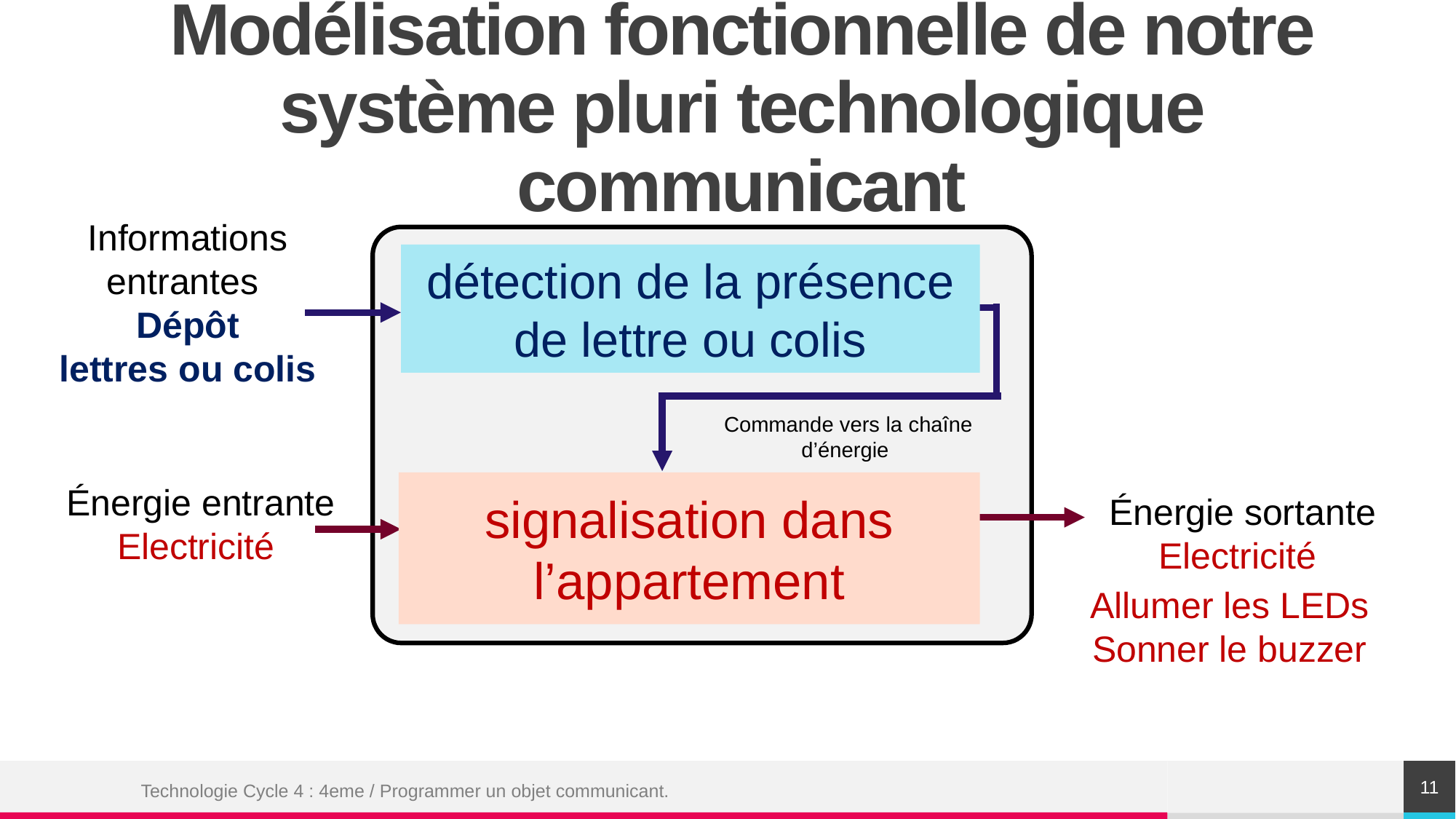

Modélisation fonctionnelle de notre système pluri technologique communicant
Informations
entrantes
Dépôt
lettres ou colis

détection de la présence de lettre ou colis
Commande vers la chaîne d’énergie
signalisation dans l’appartement
 Énergie entrante
Electricité
 Énergie sortante
Electricité
Allumer les LEDs
Sonner le buzzer
11
Technologie Cycle 4 : 4eme / Programmer un objet communicant.